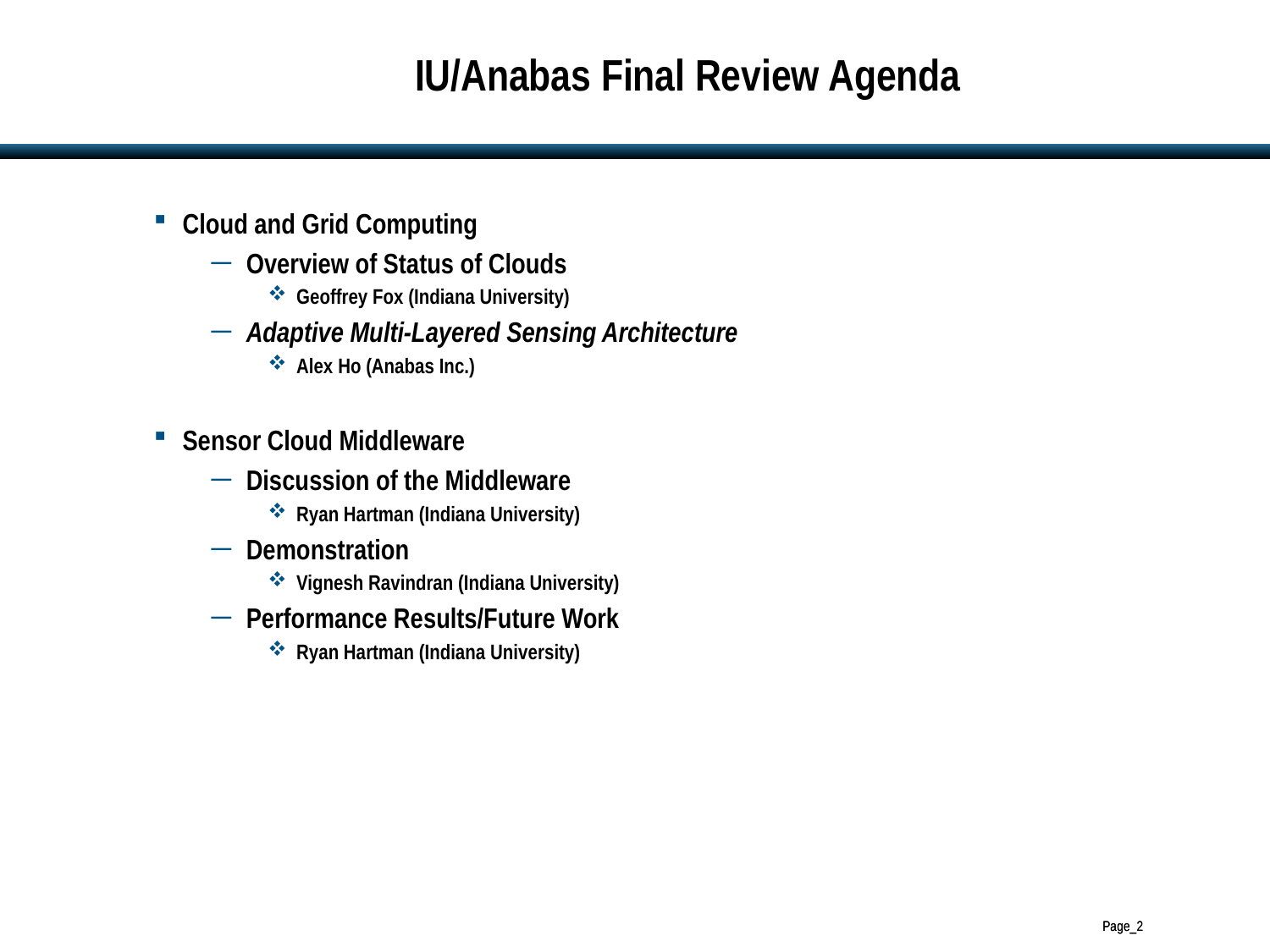

# IU/Anabas Final Review Agenda

Cloud and Grid Computing
Overview of Status of Clouds
Geoffrey Fox (Indiana University)
Adaptive Multi-Layered Sensing Architecture
Alex Ho (Anabas Inc.)

Sensor Cloud Middleware
Discussion of the Middleware
Ryan Hartman (Indiana University)
Demonstration
Vignesh Ravindran (Indiana University)
Performance Results/Future Work
Ryan Hartman (Indiana University)